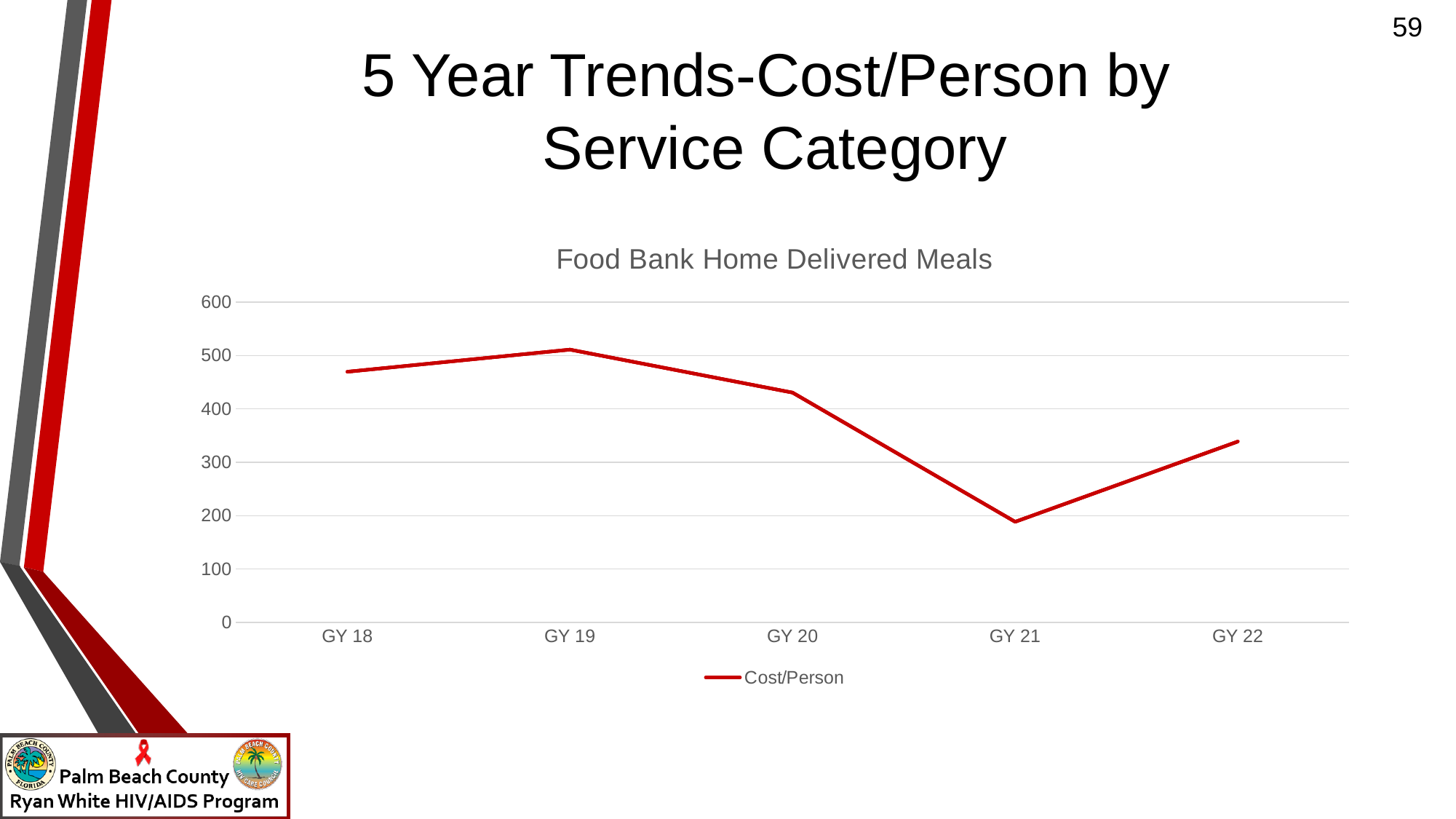

# 5 Year Trends-Cost/Person by Service Category

### Chart: Food Bank Home Delivered Meals

| Category | Cost/Person | Column1 | Column2 |
|---|---|---|---|
| GY 18 | 469.53 | None | None |
| GY 19 | 511.0 | None | None |
| GY 20 | 430.47 | None | None |
| GY 21 | 188.54 | None | None |
| GY 22 | 338.78 | None | None |